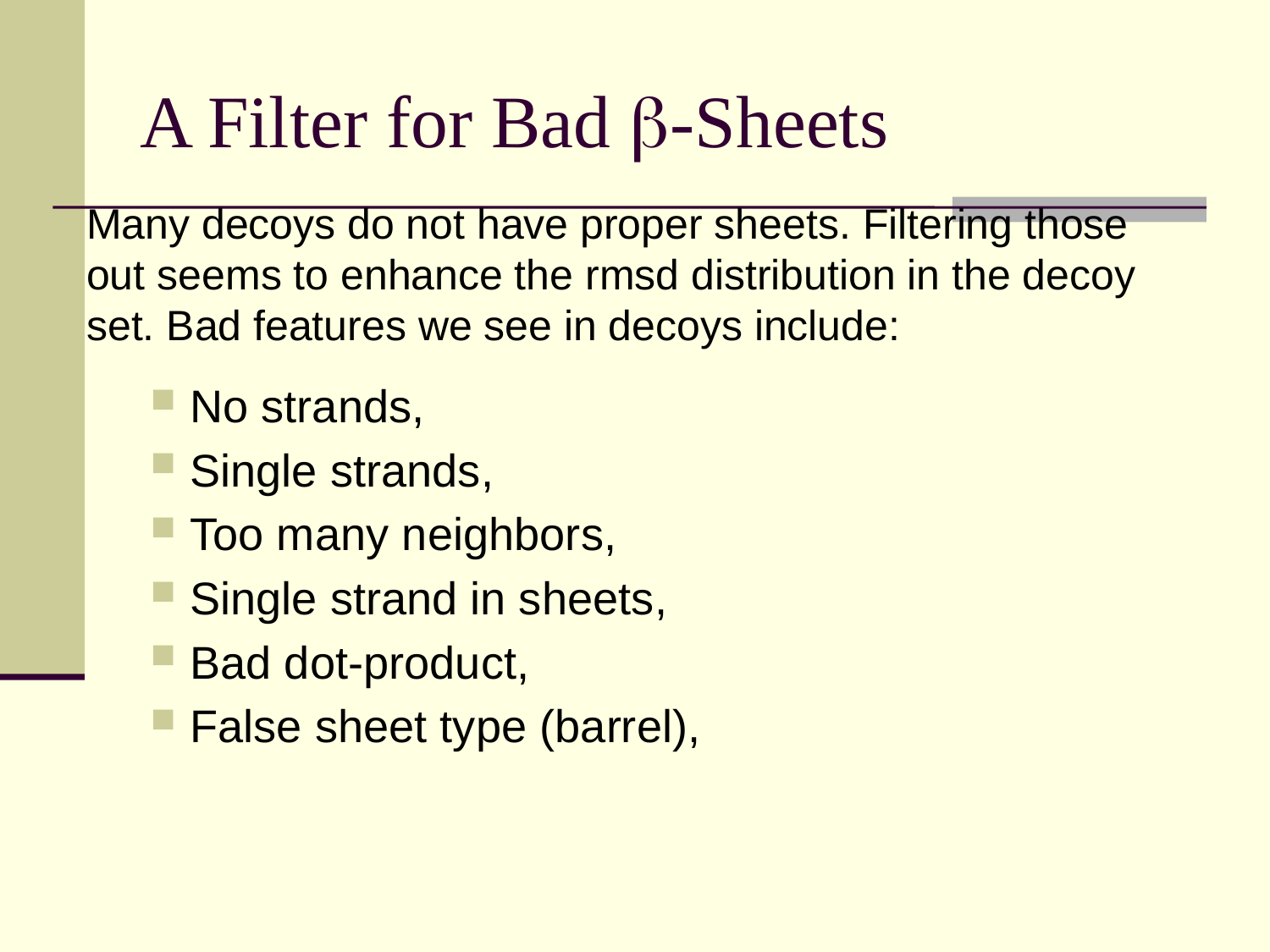

# A Filter for Bad β-Sheets
Many decoys do not have proper sheets. Filtering those out seems to enhance the rmsd distribution in the decoy set. Bad features we see in decoys include:
No strands,
Single strands,
Too many neighbors,
Single strand in sheets,
Bad dot-product,
False sheet type (barrel),